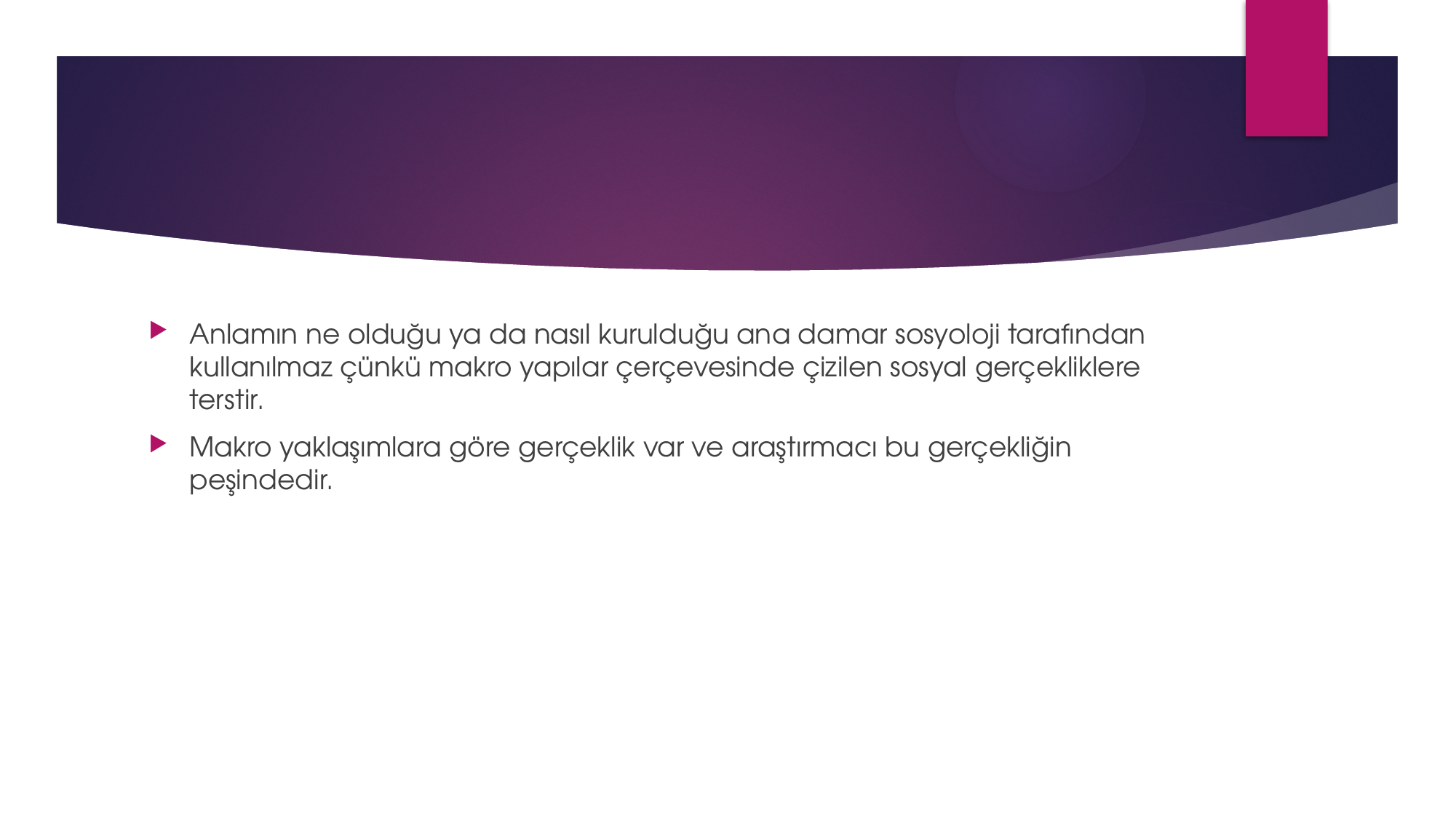

#
Anlamın ne olduğu ya da nasıl kurulduğu ana damar sosyoloji tarafından kullanılmaz çünkü makro yapılar çerçevesinde çizilen sosyal gerçekliklere terstir.
Makro yaklaşımlara göre gerçeklik var ve araştırmacı bu gerçekliğin peşindedir.